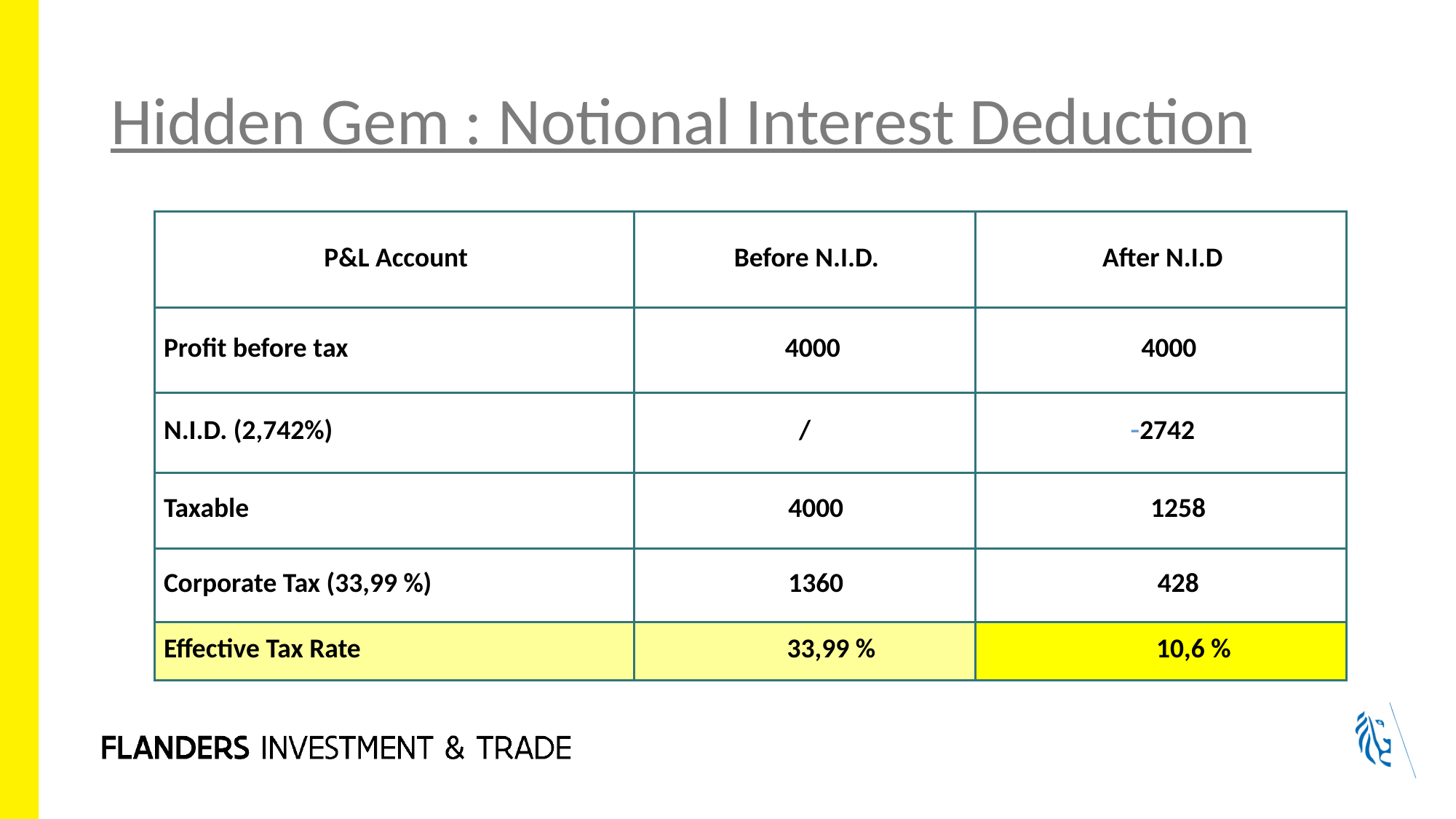

# Hidden Gem : Notional Interest Deduction
| P&L Account | Before N.I.D. | After N.I.D |
| --- | --- | --- |
| Profit before tax | 4000 | 4000 |
| N.I.D. (2,742%) | / | 2742 |
| Taxable | 4000 | 1258 |
| Corporate Tax (33,99 %) | 1360 | 428 |
| Effective Tax Rate | 33,99 % | 10,6 % |